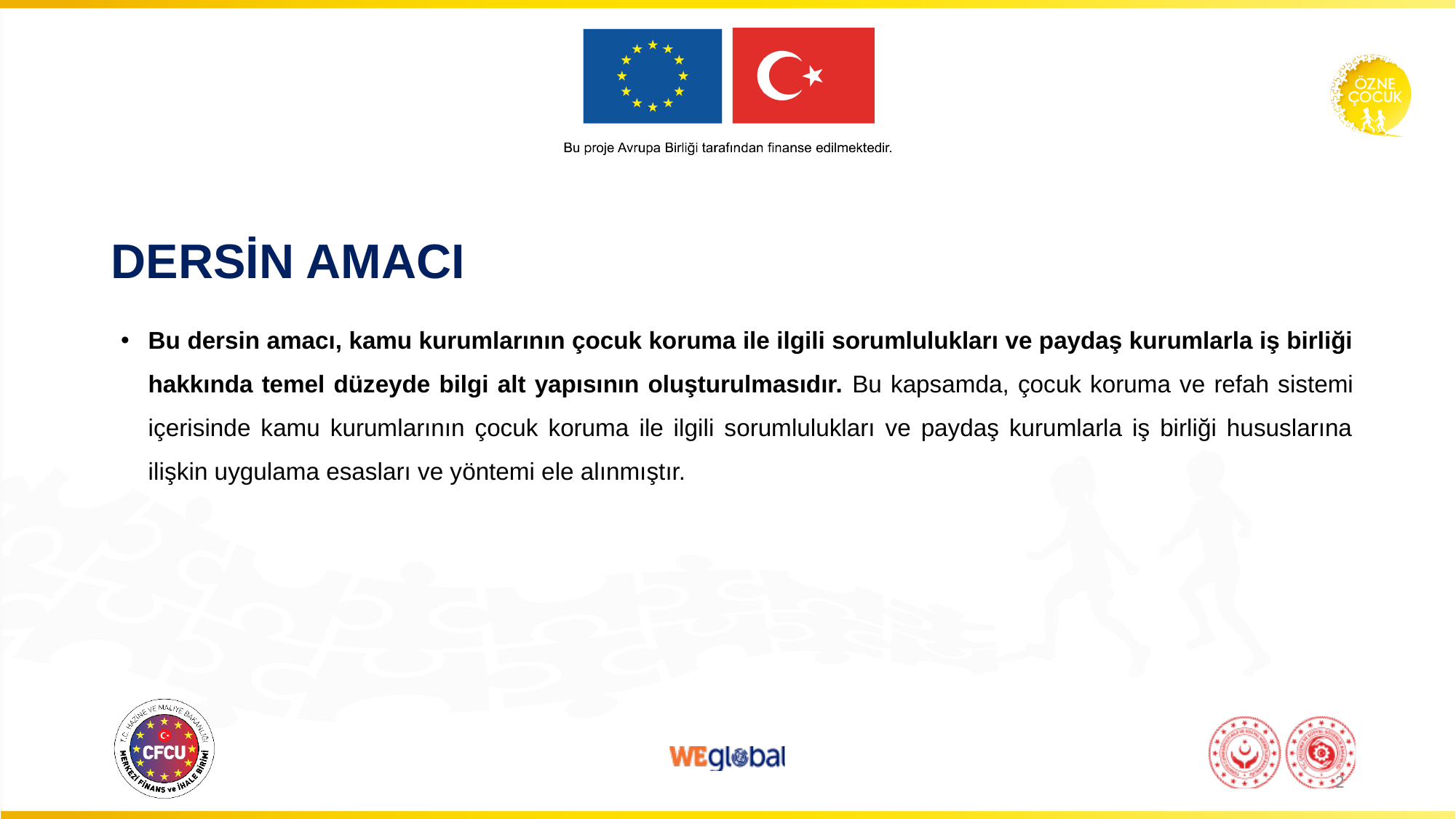

# DERSİN AMACI
Bu dersin amacı, kamu kurumlarının çocuk koruma ile ilgili sorumlulukları ve paydaş kurumlarla iş birliği hakkında temel düzeyde bilgi alt yapısının oluşturulmasıdır. Bu kapsamda, çocuk koruma ve refah sistemi içerisinde kamu kurumlarının çocuk koruma ile ilgili sorumlulukları ve paydaş kurumlarla iş birliği hususlarına ilişkin uygulama esasları ve yöntemi ele alınmıştır.
2